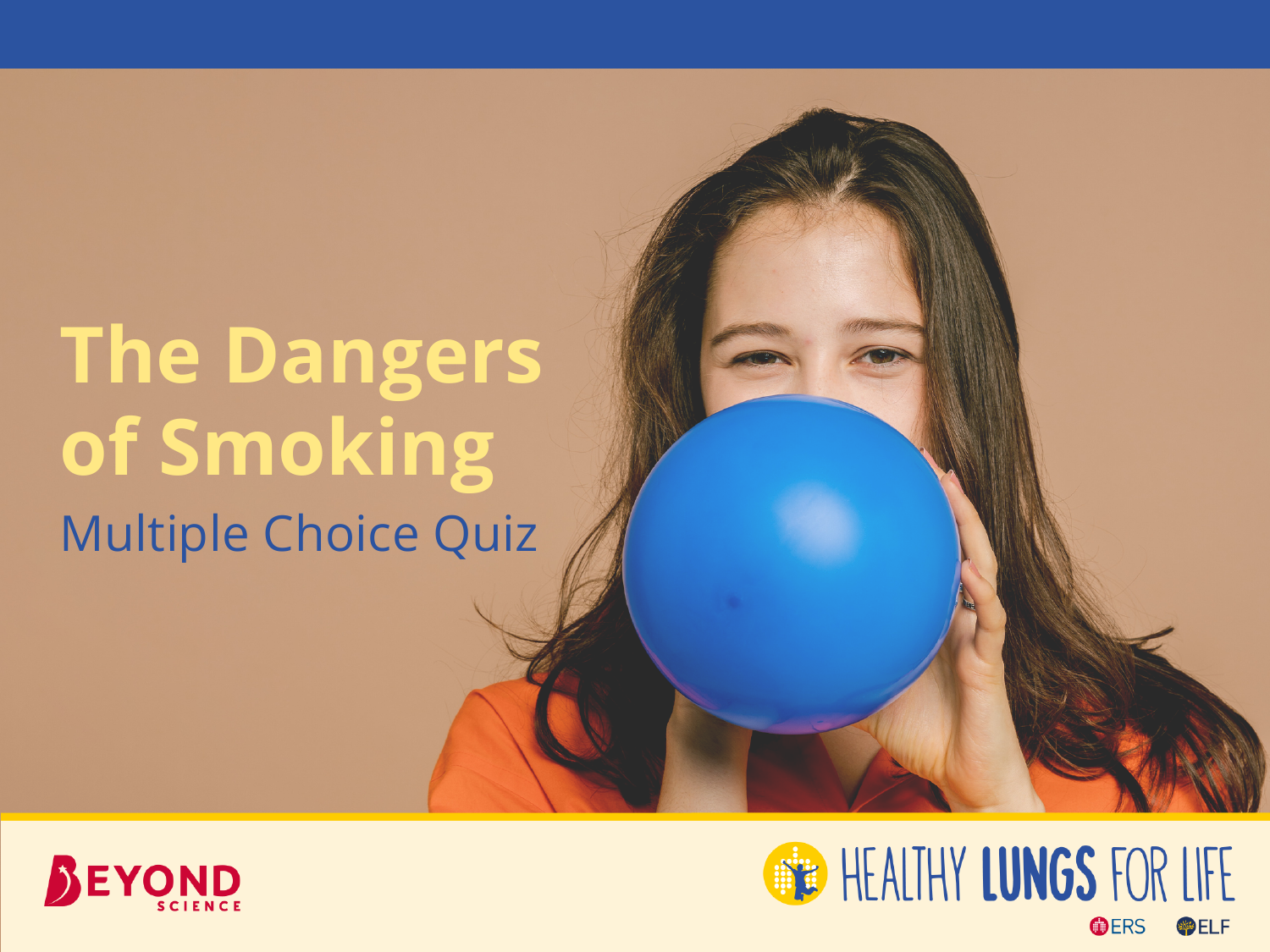

The Dangers of Smoking
Multiple Choice Quiz